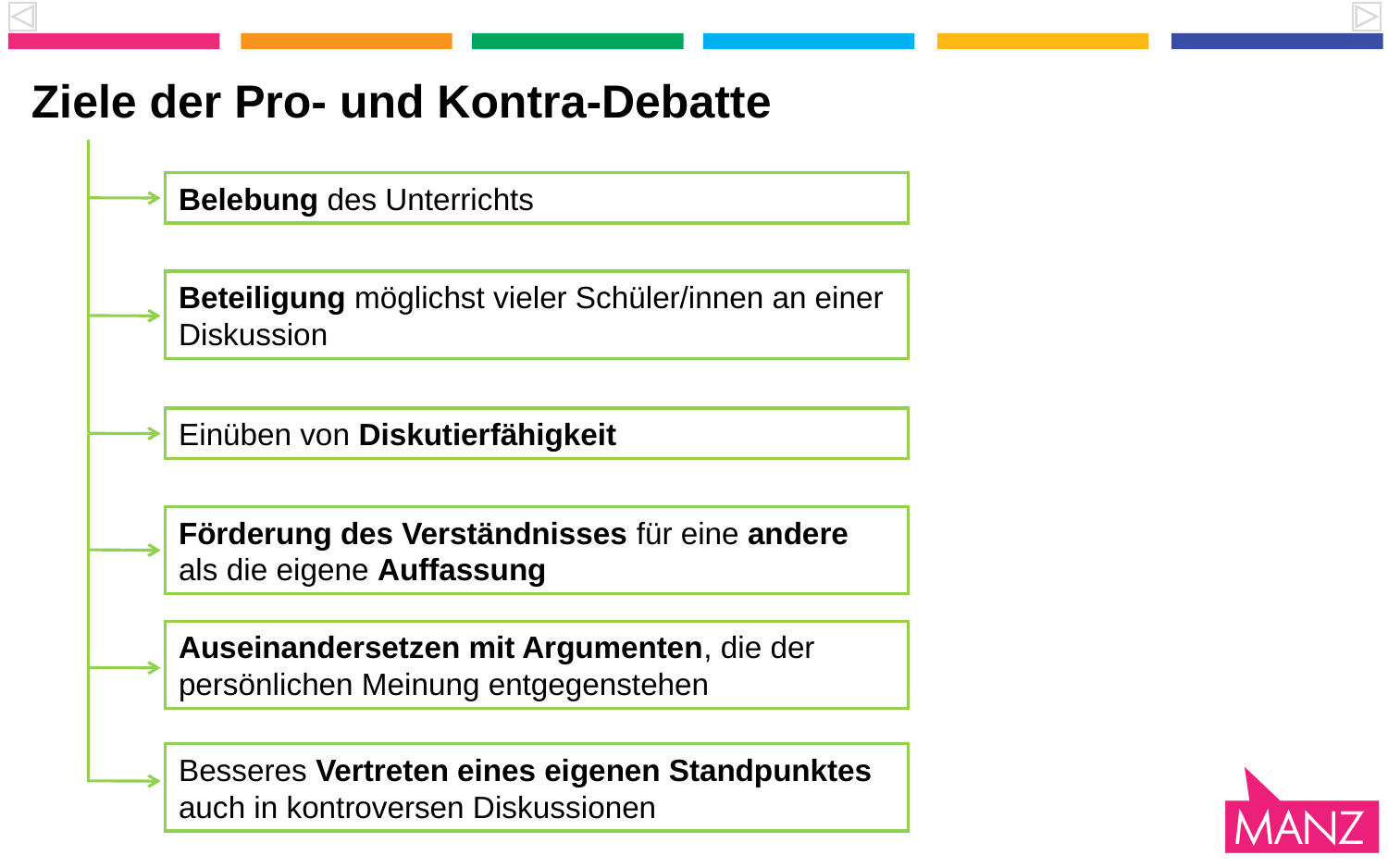

# Ziele der Pro- und Kontra-Debatte
Belebung des Unterrichts
Beteiligung möglichst vieler Schüler/innen an einer Diskussion
Einüben von Diskutierfähigkeit
Förderung des Verständnisses für eine andere als die eigene Auffassung
Auseinandersetzen mit Argumenten, die der persönlichen Meinung entgegenstehen
Besseres Vertreten eines eigenen Standpunktes auch in kontroversen Diskussionen